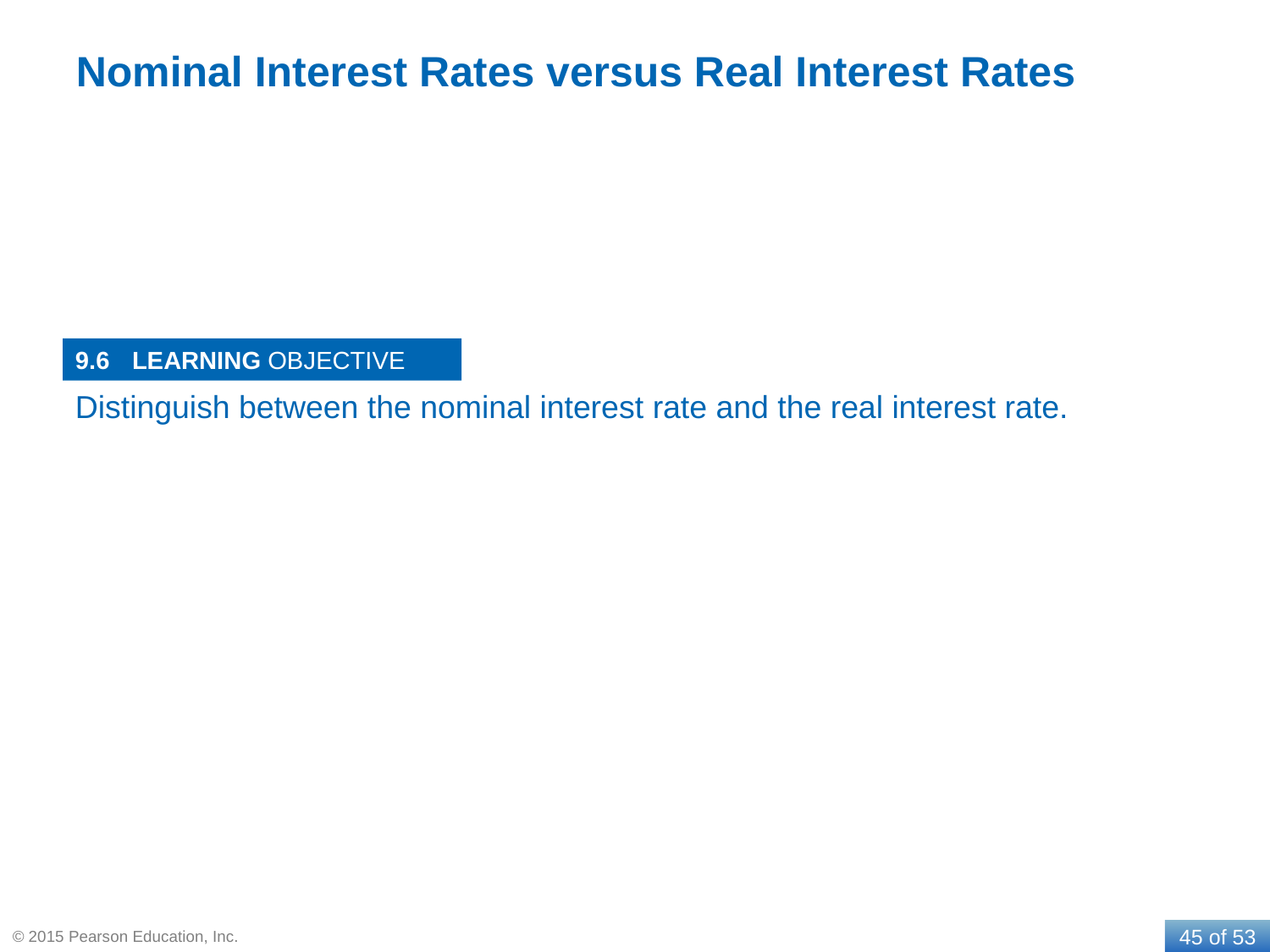

# Nominal Interest Rates versus Real Interest Rates
9.6
Distinguish between the nominal interest rate and the real interest rate.